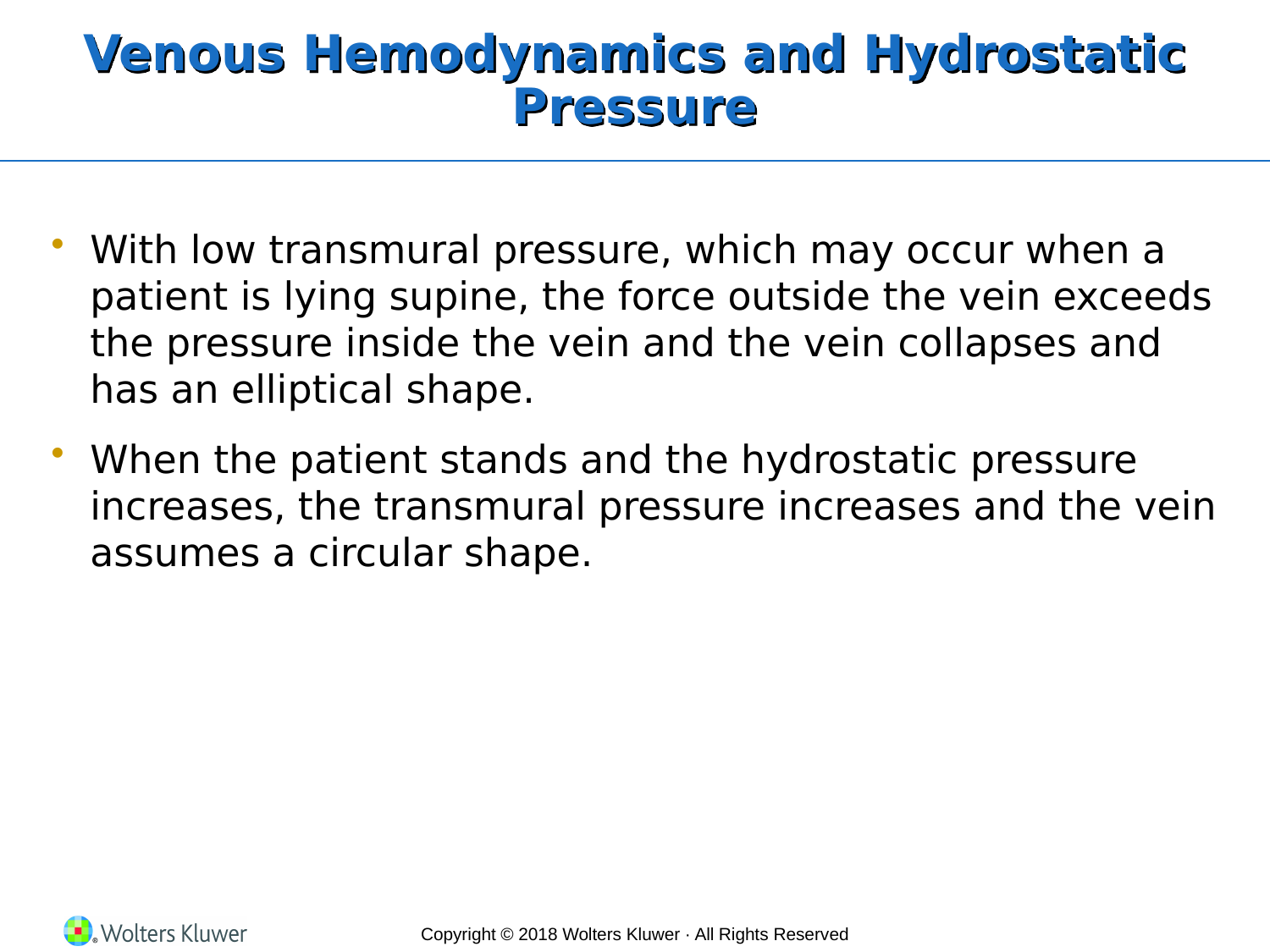

# Venous Hemodynamics and Hydrostatic Pressure
With low transmural pressure, which may occur when a patient is lying supine, the force outside the vein exceeds the pressure inside the vein and the vein collapses and has an elliptical shape.
When the patient stands and the hydrostatic pressure increases, the transmural pressure increases and the vein assumes a circular shape.